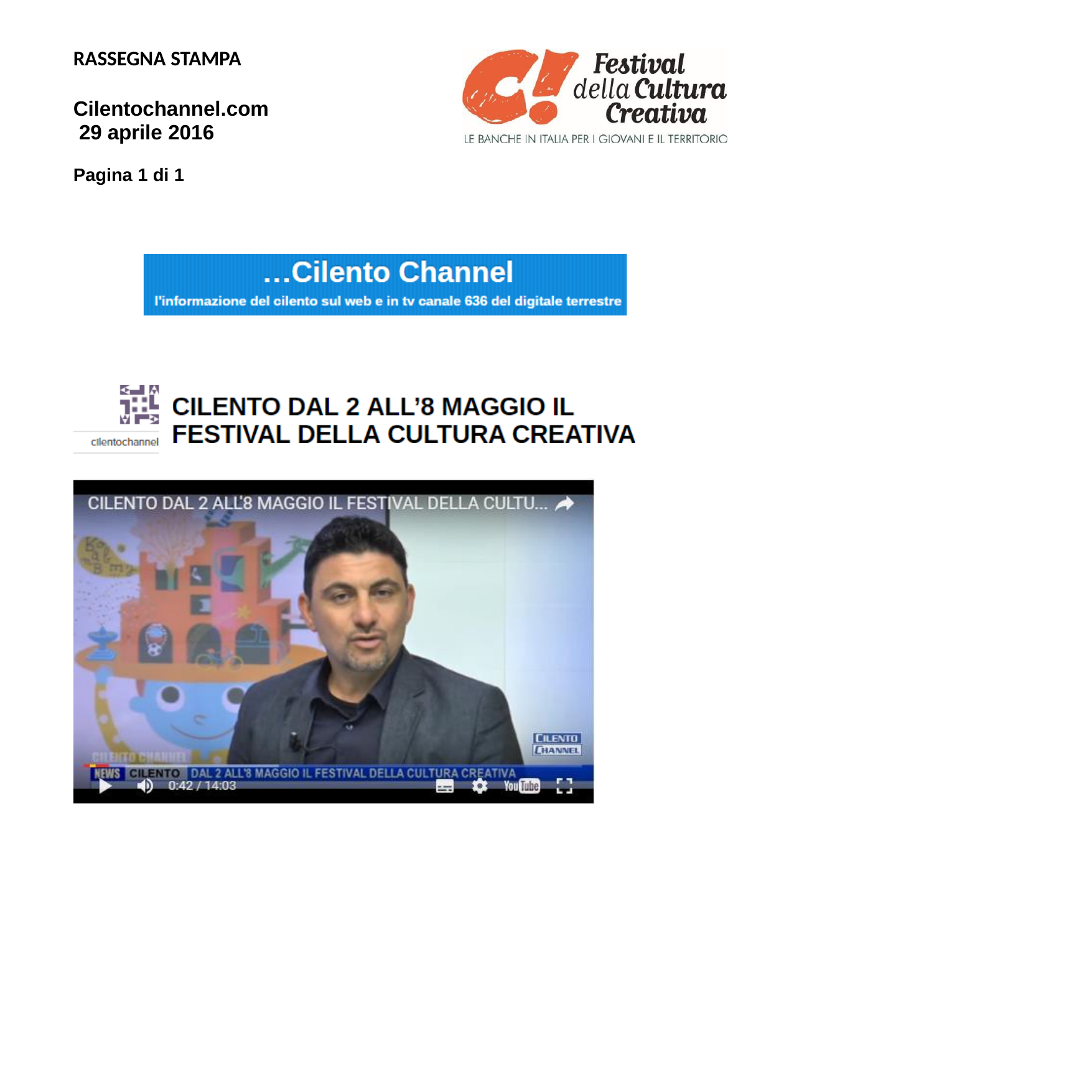

RASSEGNA STAMPA

Cilentochannel.com  29 aprile 2016
Pagina 1 di 1